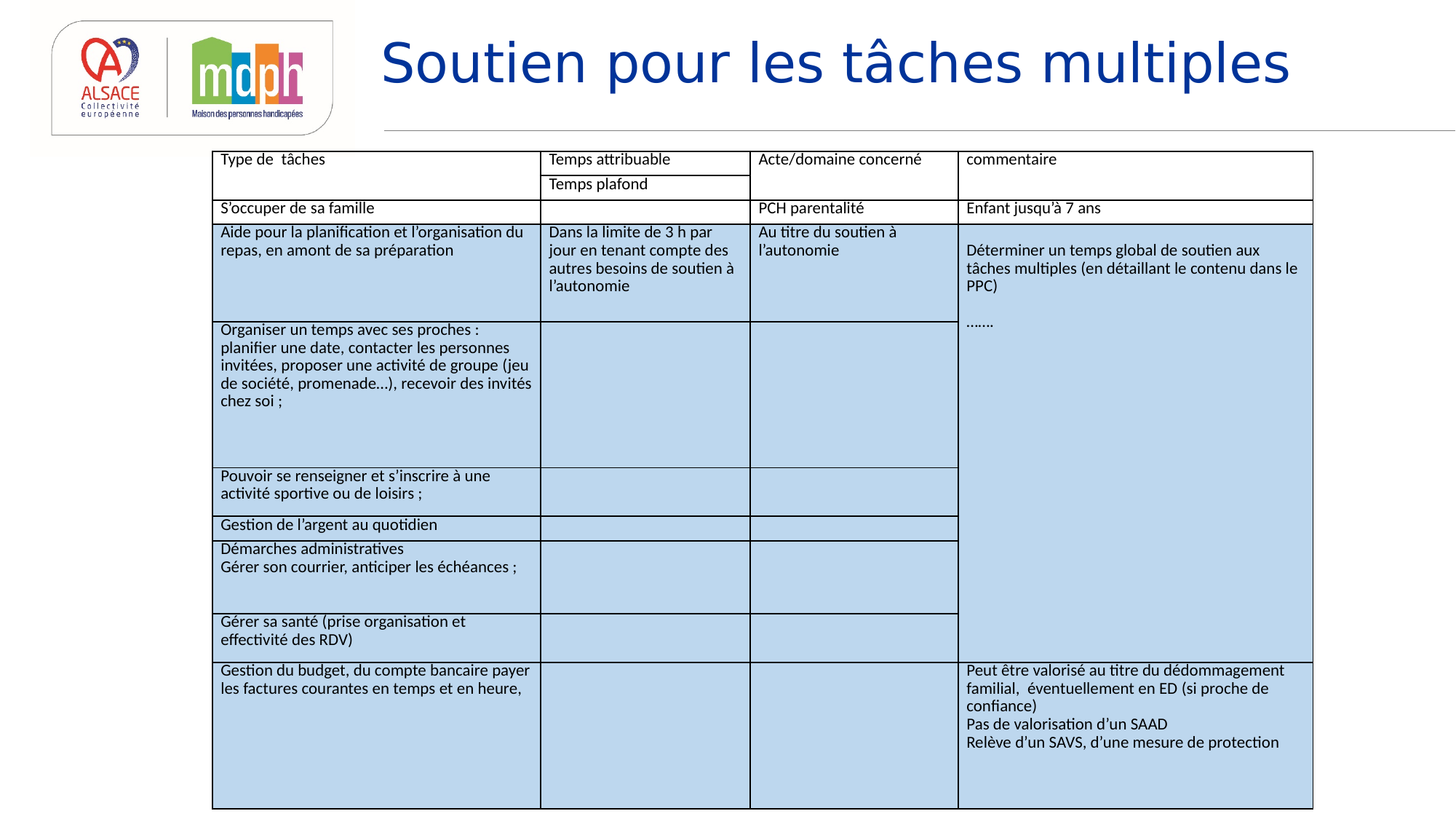

# Soutien pour les tâches multiples
| Type de tâches | Temps attribuable | Acte/domaine concerné | commentaire |
| --- | --- | --- | --- |
|  | Temps plafond |  |  |
| S’occuper de sa famille |  | PCH parentalité | Enfant jusqu’à 7 ans |
| Aide pour la planification et l’organisation du repas, en amont de sa préparation | Dans la limite de 3 h par jour en tenant compte des autres besoins de soutien à l’autonomie | Au titre du soutien à l’autonomie | Déterminer un temps global de soutien aux tâches multiples (en détaillant le contenu dans le PPC)   ……. |
| Organiser un temps avec ses proches : planifier une date, contacter les personnes invitées, proposer une activité de groupe (jeu de société, promenade…), recevoir des invités chez soi ; |  |  |  |
| Pouvoir se renseigner et s’inscrire à une activité sportive ou de loisirs ; |  |  |  |
| Gestion de l’argent au quotidien |  |  |  |
| Démarches administratives Gérer son courrier, anticiper les échéances ; |  |  |  |
| Gérer sa santé (prise organisation et effectivité des RDV) |  |  |  |
| Gestion du budget, du compte bancaire payer les factures courantes en temps et en heure, |  |  | Peut être valorisé au titre du dédommagement familial, éventuellement en ED (si proche de confiance) Pas de valorisation d’un SAAD Relève d’un SAVS, d’une mesure de protection |